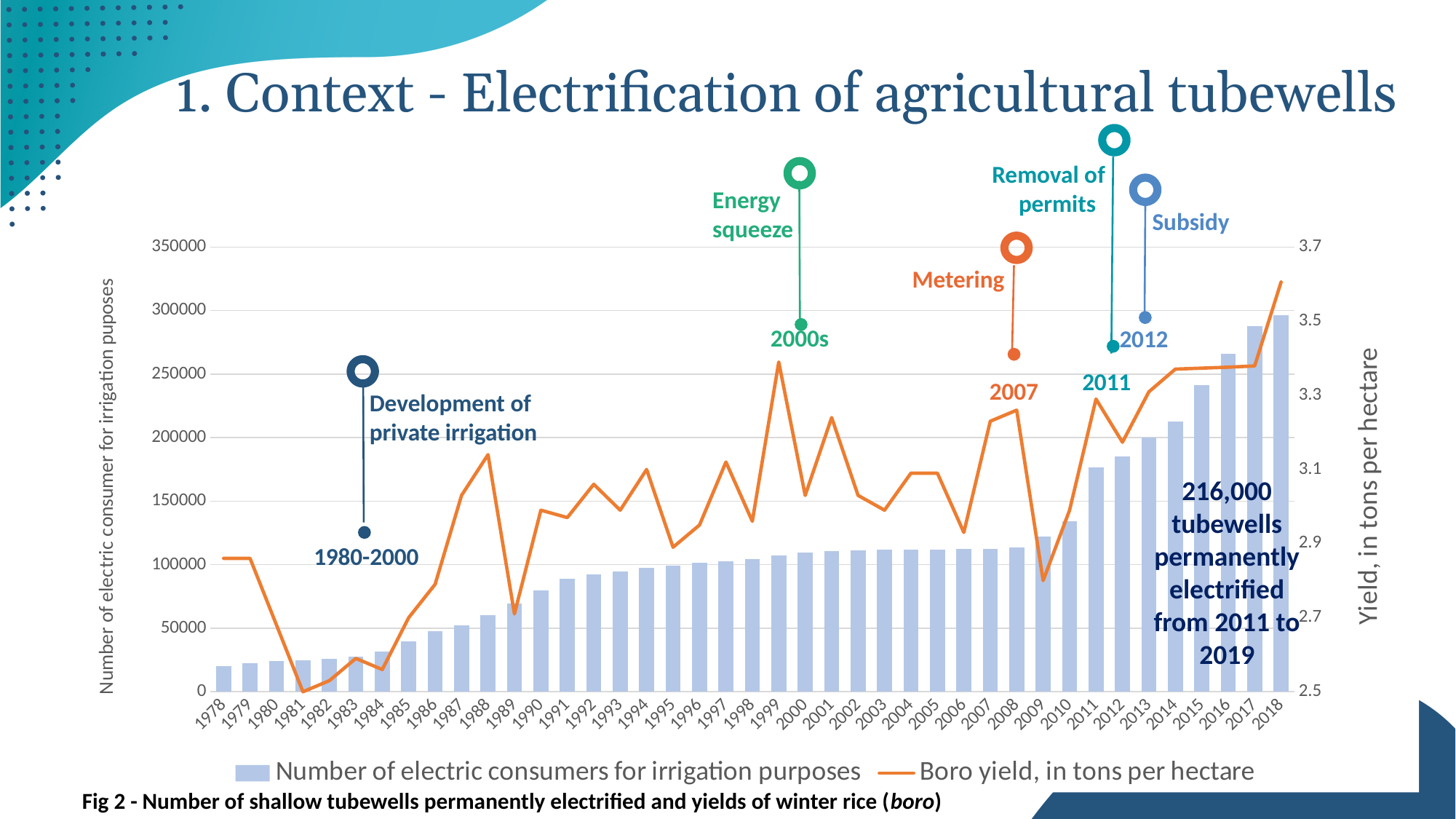

# 1. Context - Electrification of agricultural tubewells

Removal of permits

Energy squeeze

Subsidy

Metering

2000s
2012

Development of private irrigation

1980-2000
2011
2007

### Chart

| Category | Number of electric consumers for irrigation purposes | Boro yield, in tons per hectare |
|---|---|---|
| 1978 | 20159.0 | 2.86 |
| 1979 | 22426.0 | 2.86 |
| 1980 | 24068.0 | 2.68 |
| 1981 | 24886.0 | 2.5 |
| 1982 | 25638.0 | 2.53 |
| 1983 | 27478.0 | 2.59 |
| 1984 | 31816.0 | 2.56 |
| 1985 | 39496.0 | 2.7 |
| 1986 | 47556.0 | 2.79 |
| 1987 | 52398.0 | 3.03 |
| 1988 | 60401.0 | 3.14 |
| 1989 | 69401.0 | 2.71 |
| 1990 | 79893.0 | 2.99 |
| 1991 | 89181.0 | 2.97 |
| 1992 | 92394.0 | 3.06 |
| 1993 | 94710.0 | 2.99 |
| 1994 | 97325.0 | 3.1 |
| 1995 | 99254.0 | 2.89 |
| 1996 | 101282.0 | 2.95 |
| 1997 | 102773.0 | 3.12 |
| 1998 | 104383.0 | 2.96 |
| 1999 | 107238.0 | 3.39 |
| 2000 | 109291.0 | 3.03 |
| 2001 | 110793.0 | 3.24 |
| 2002 | 111513.0 | 3.03 |
| 2003 | 111696.0 | 2.99 |
| 2004 | 111713.0 | 3.09 |
| 2005 | 112055.0 | 3.09 |
| 2006 | 112213.0 | 2.93 |
| 2007 | 112687.0 | 3.23 |
| 2008 | 113401.0 | 3.26 |
| 2009 | 122007.0 | 2.8 |
| 2010 | 134206.0 | 2.99 |
| 2011 | 176436.0 | 3.29 |
| 2012 | 185000.0 | 3.17351 |
| 2013 | 200000.0 | 3.30959 |
| 2014 | 212745.0 | 3.37075 |
| 2015 | 241250.0 | 3.3734 |
| 2016 | 266009.0 | 3.375890918940778 |
| 2017 | 287579.0 | 3.37923840520474 |
| 2018 | 296405.0 | 3.60576779107155 |
216,000 tubewells permanently electrified from 2011 to 2019
Fig 2 - Number of shallow tubewells permanently electrified and yields of winter rice (boro)